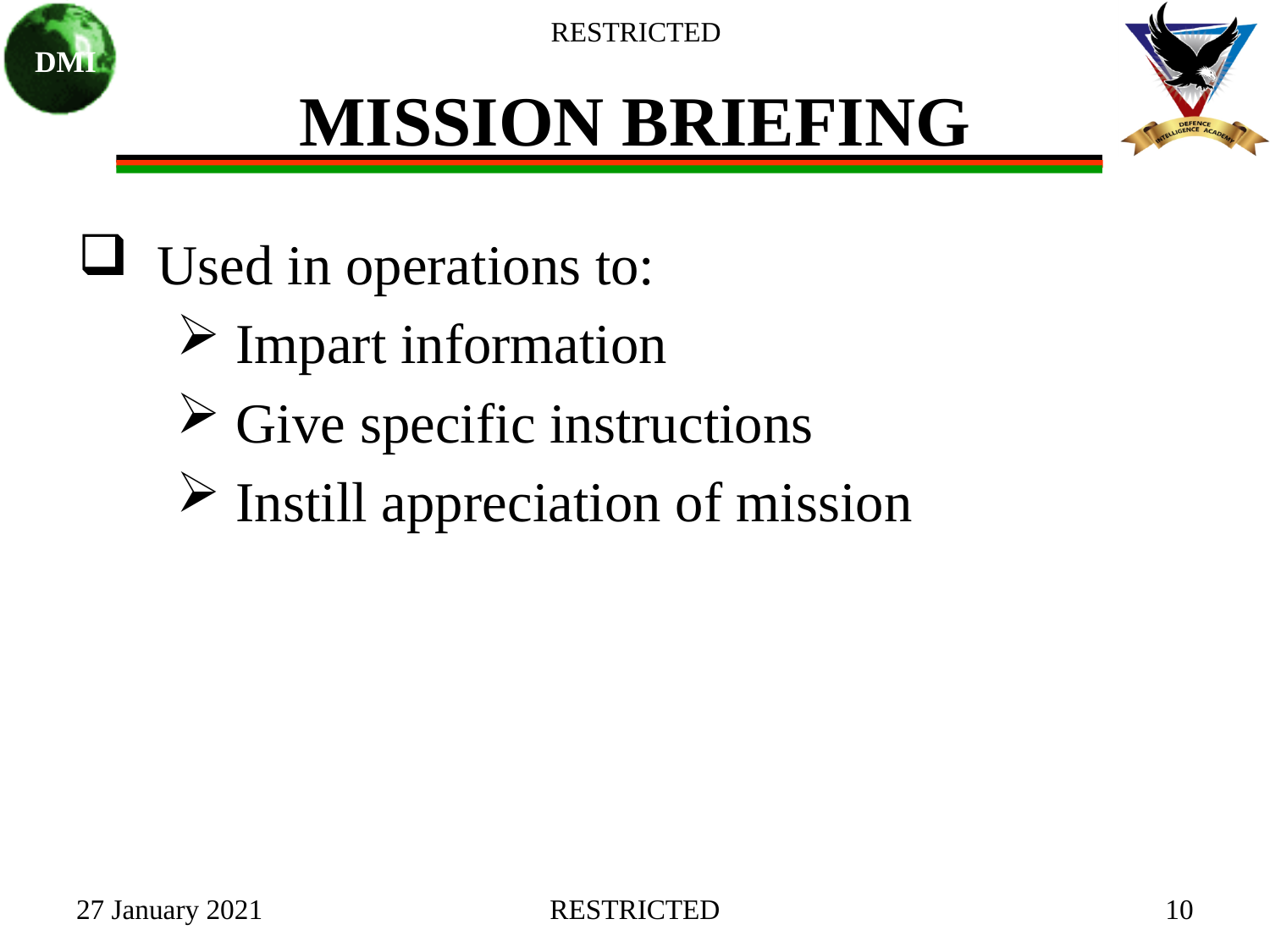

# MISSION BRIEFING
  Used in operations to:
 Impart information
 Give specific instructions
 Instill appreciation of mission

27 January 2021
RESTRICTED
10